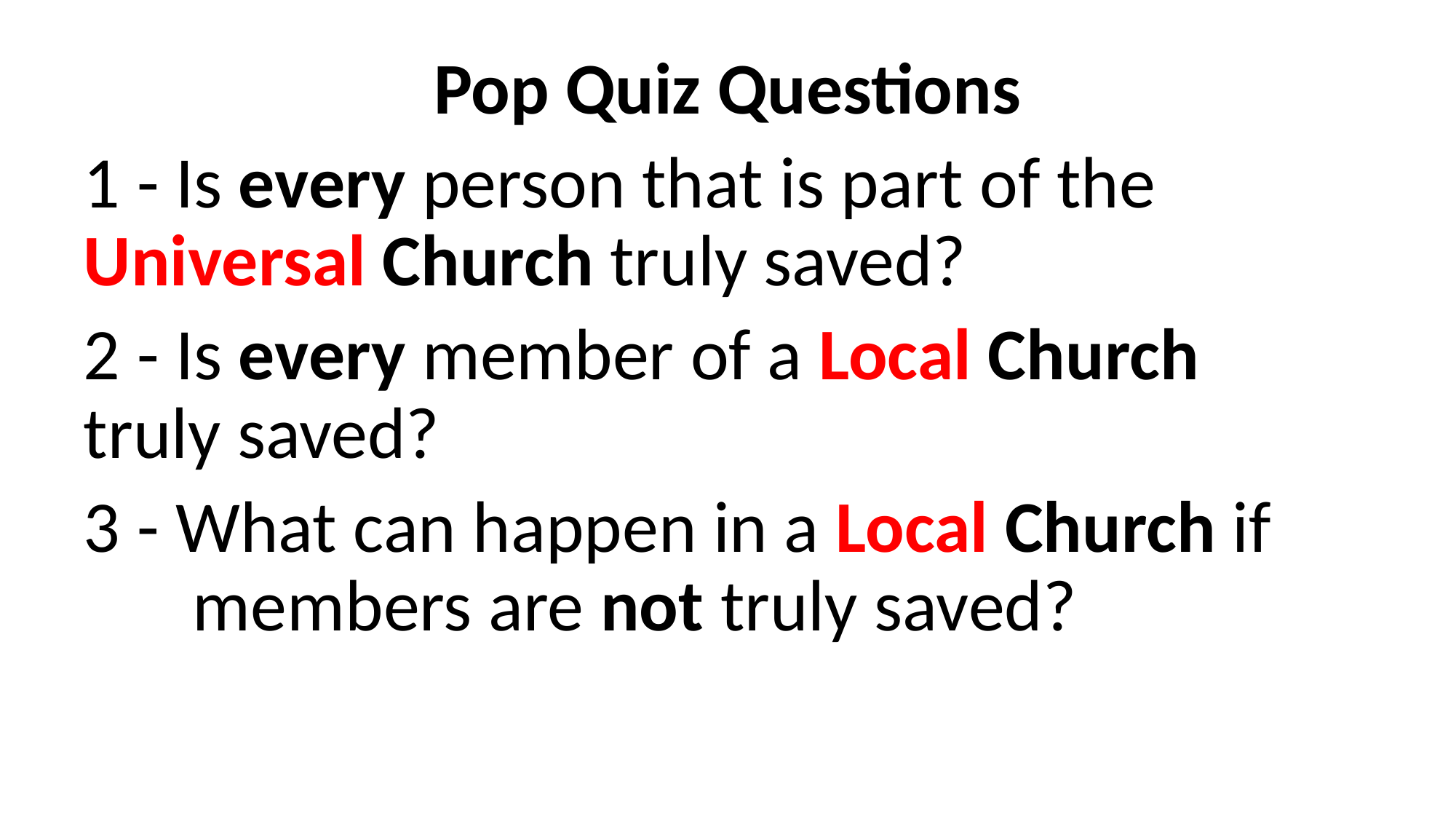

Pop Quiz Questions
1 - Is every person that is part of the 	Universal Church truly saved?
2 - Is every member of a Local Church 	truly saved?
3 - What can happen in a Local Church if 	members are not truly saved?